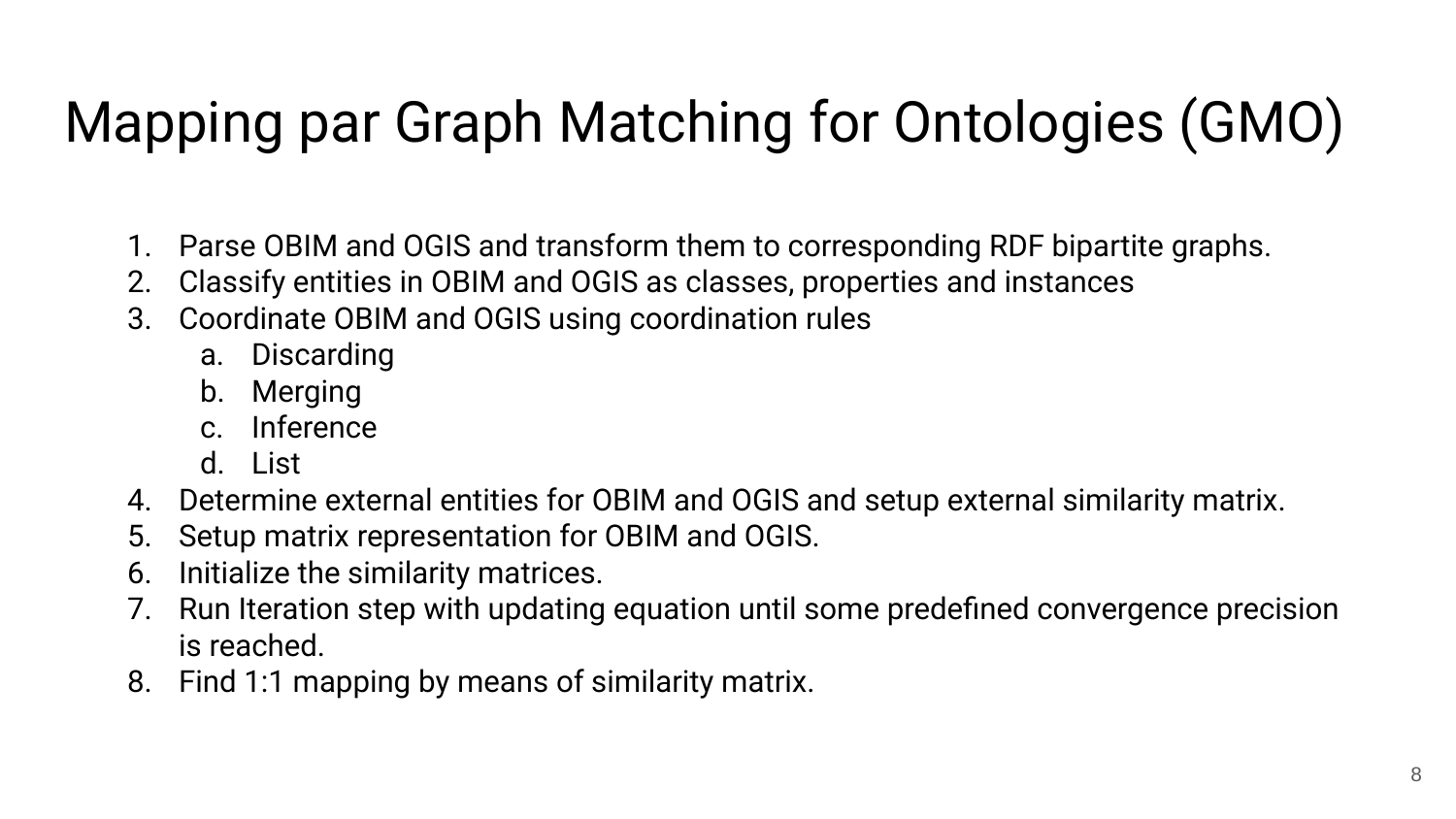

# Mapping par Graph Matching for Ontologies (GMO)
Parse OBIM and OGIS and transform them to corresponding RDF bipartite graphs.
Classify entities in OBIM and OGIS as classes, properties and instances
Coordinate OBIM and OGIS using coordination rules
Discarding
Merging
Inference
List
Determine external entities for OBIM and OGIS and setup external similarity matrix.
Setup matrix representation for OBIM and OGIS.
Initialize the similarity matrices.
Run Iteration step with updating equation until some predefined convergence precision is reached.
Find 1:1 mapping by means of similarity matrix.

8